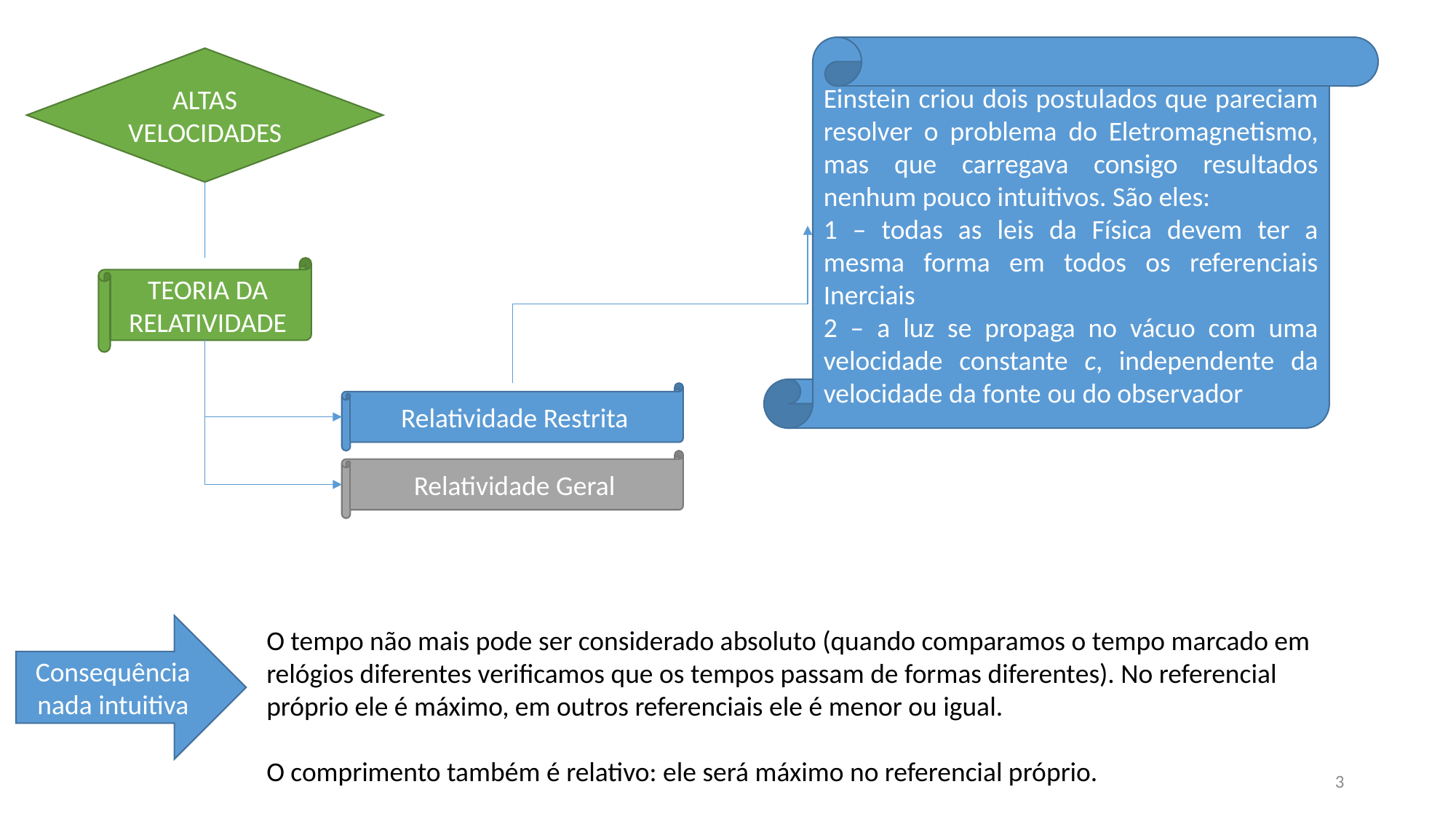

Einstein criou dois postulados que pareciam resolver o problema do Eletromagnetismo, mas que carregava consigo resultados nenhum pouco intuitivos. São eles:
1 – todas as leis da Física devem ter a mesma forma em todos os referenciais Inerciais
2 – a luz se propaga no vácuo com uma velocidade constante c, independente da velocidade da fonte ou do observador
ALTAS VELOCIDADES
TEORIA DA RELATIVIDADE
Relatividade Restrita
Relatividade Geral
Consequência nada intuitiva
O tempo não mais pode ser considerado absoluto (quando comparamos o tempo marcado em relógios diferentes verificamos que os tempos passam de formas diferentes). No referencial próprio ele é máximo, em outros referenciais ele é menor ou igual.

O comprimento também é relativo: ele será máximo no referencial próprio.
3